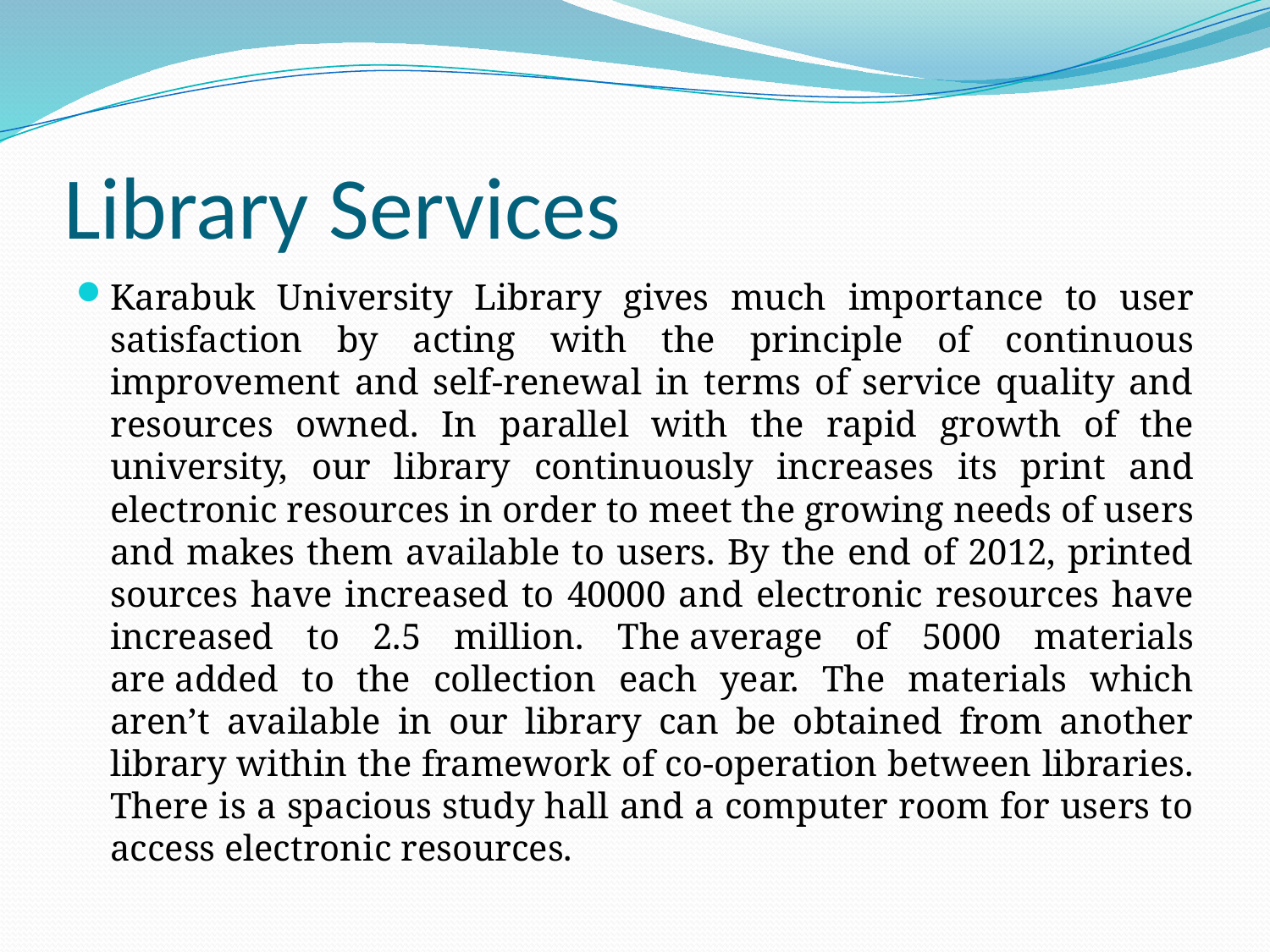

# Library Services
Karabuk University Library gives much importance to user satisfaction by acting with the principle of continuous improvement and self-renewal in terms of service quality and resources owned. In parallel with the rapid growth of the university, our library continuously increases its print and electronic resources in order to meet the growing needs of users and makes them available to users. By the end of 2012, printed sources have increased to 40000 and electronic resources have increased to 2.5 million. The average of 5000 materials are added to the collection each year. The materials which aren’t available in our library can be obtained from another library within the framework of co-operation between libraries. There is a spacious study hall and a computer room for users to access electronic resources.